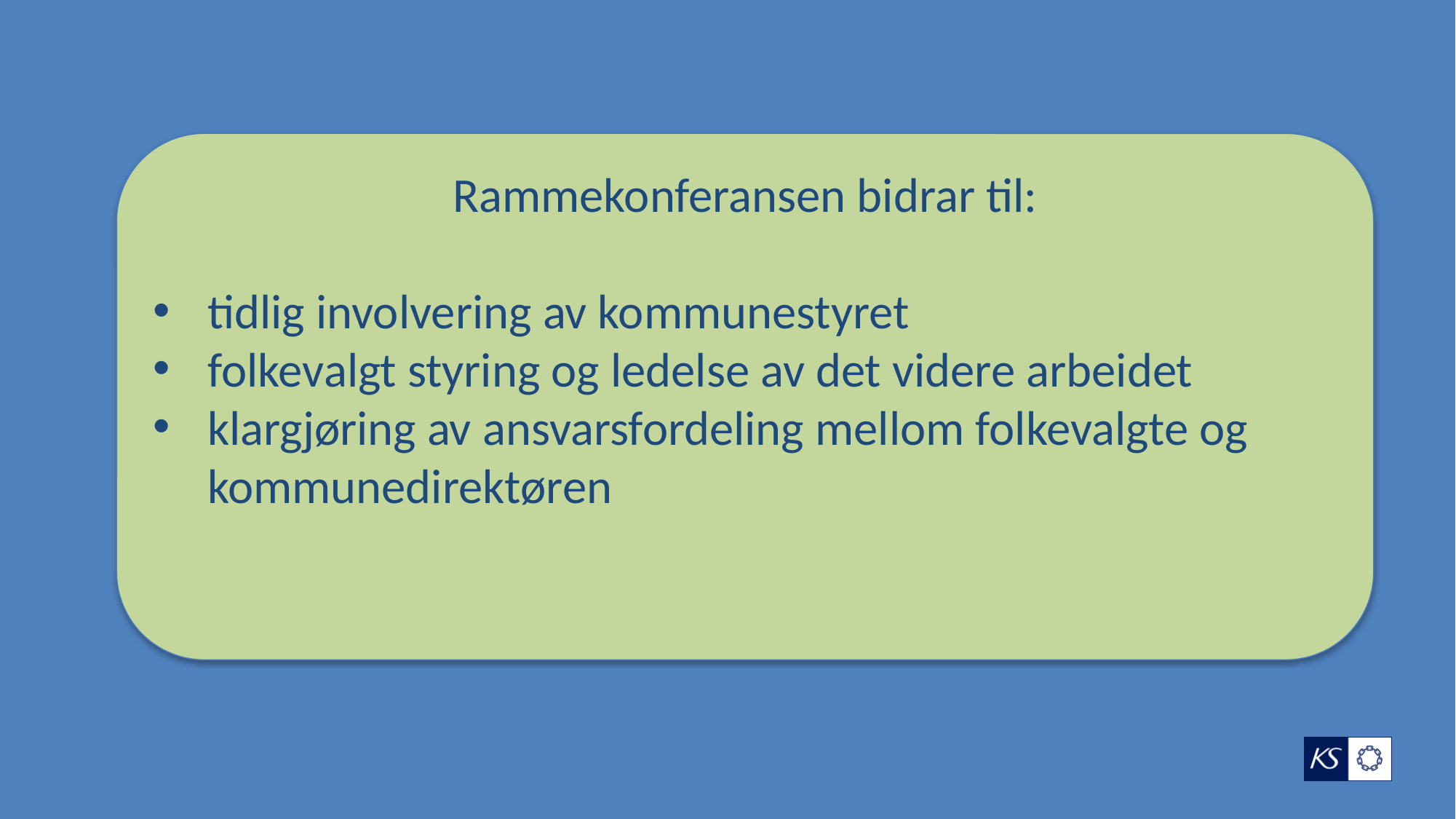

Rammekonferansen bidrar til:

tidlig involvering av kommunestyret
folkevalgt styring og ledelse av det videre arbeidet
klargjøring av ansvarsfordeling mellom folkevalgte og kommunedirektøren